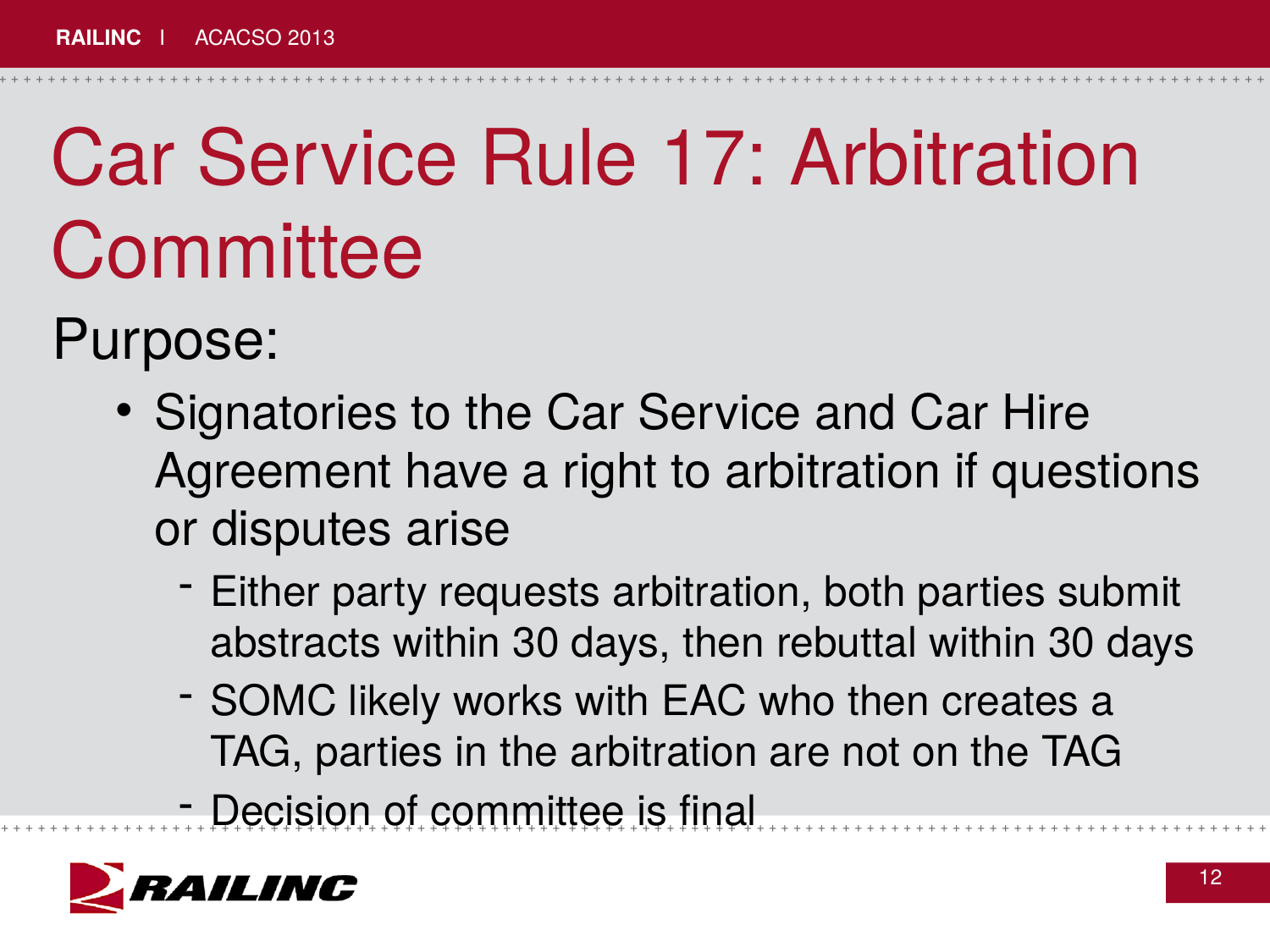

# Car Service Rule 17: Arbitration Committee
Purpose:
Signatories to the Car Service and Car Hire Agreement have a right to arbitration if questions or disputes arise
Either party requests arbitration, both parties submit abstracts within 30 days, then rebuttal within 30 days
SOMC likely works with EAC who then creates a TAG, parties in the arbitration are not on the TAG
Decision of committee is final

12